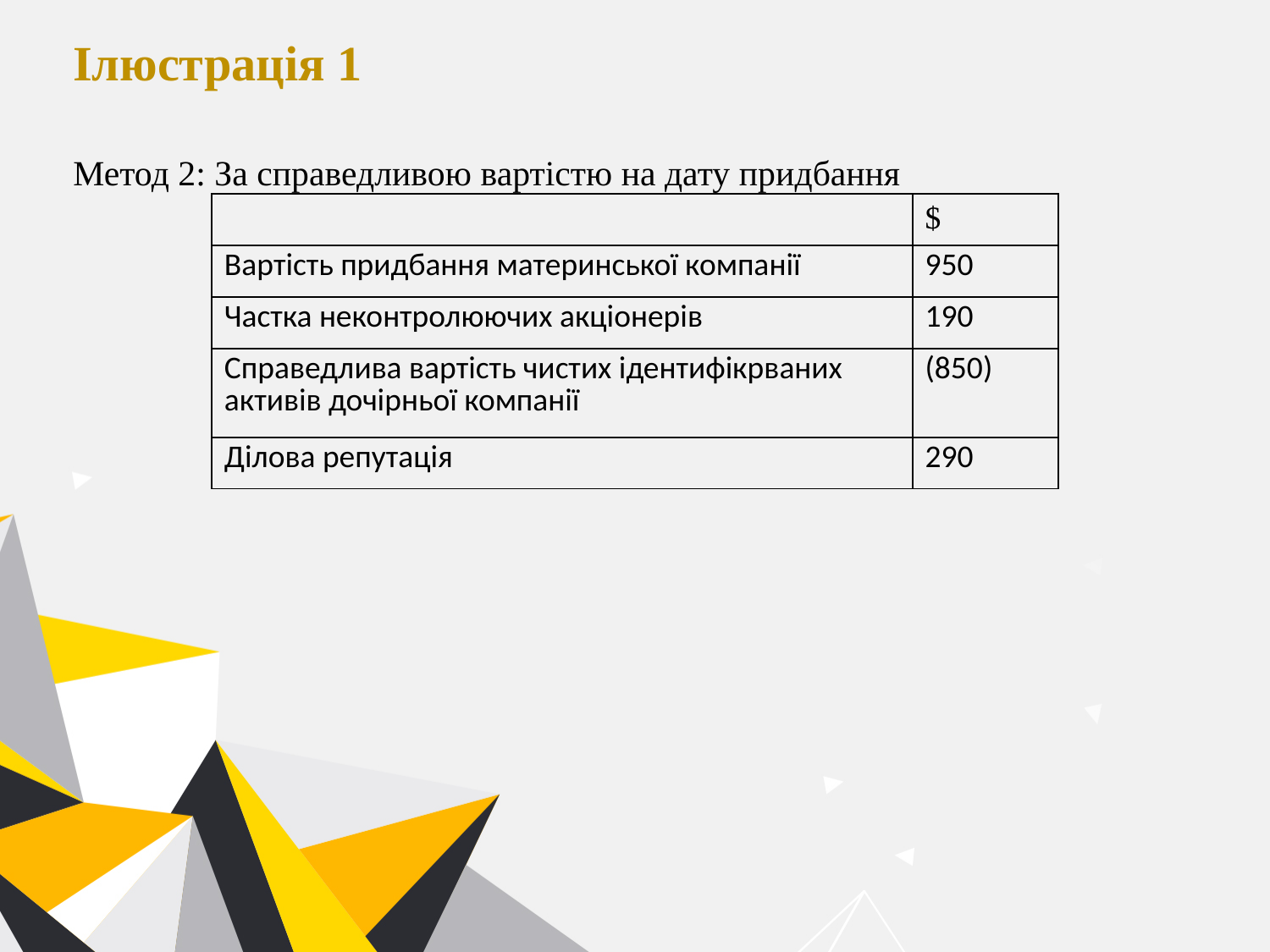

Ілюстрація 1
Метод 2: За справедливою вартістю на дату придбання
|  | $ |
| --- | --- |
| Вартість придбання материнської компанії | 950 |
| Частка неконтролюючих акціонерів | 190 |
| Справедлива вартість чистих ідентифікрваних активів дочірньої компанії | (850) |
| Ділова репутація | 290 |